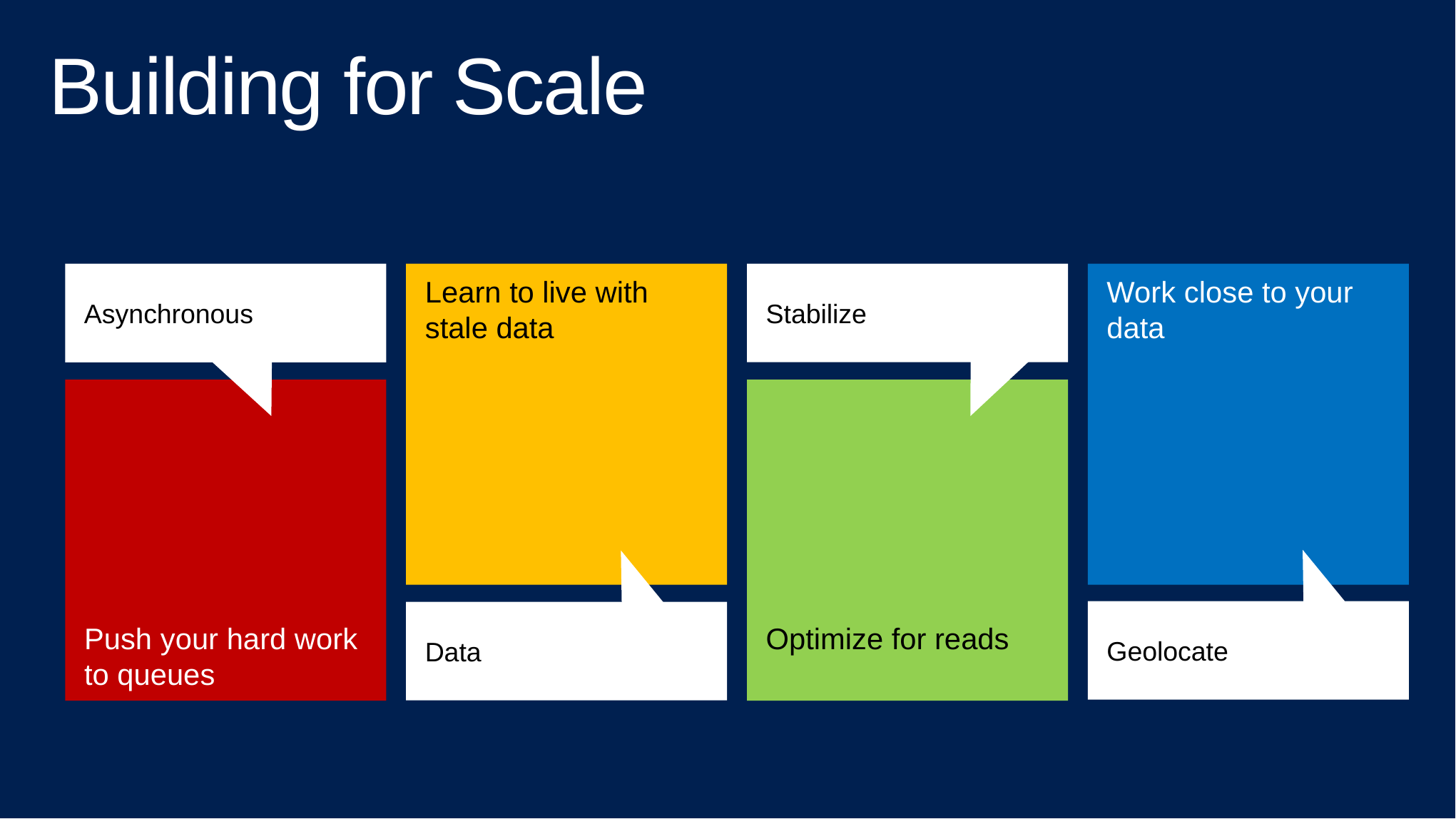

# Building for Scale
Stabilize

Learn to live with stale data
Work close to your data
Asynchronous

Push your hard work to queues
Optimize for reads

Geolocate

Data